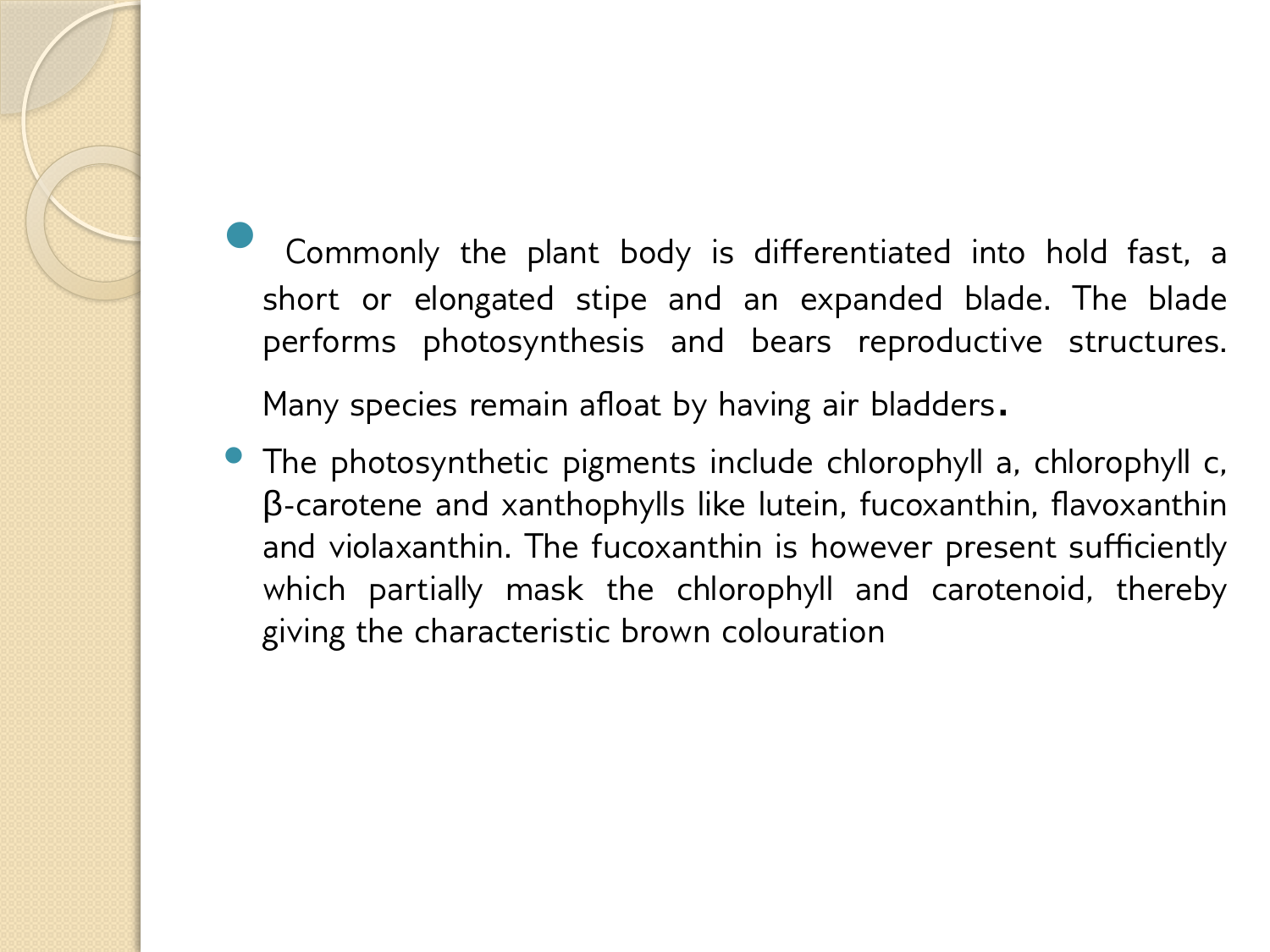

#
 Commonly the plant body is differentiated into hold fast, a short or elongated stipe and an expanded blade. The blade performs photosynthesis and bears reproductive struc­tures. Many species remain afloat by having air bladders.
The photosynthetic pigments include chlorophyll a, chlorophyll c, β-carotene and xanthophylls like lutein, fucoxanthin, flavoxanthin and violaxanthin. The fucoxan­thin is however present sufficiently which partially mask the chlorophyll and carotenoid, thereby giving the characteristic brown colouration